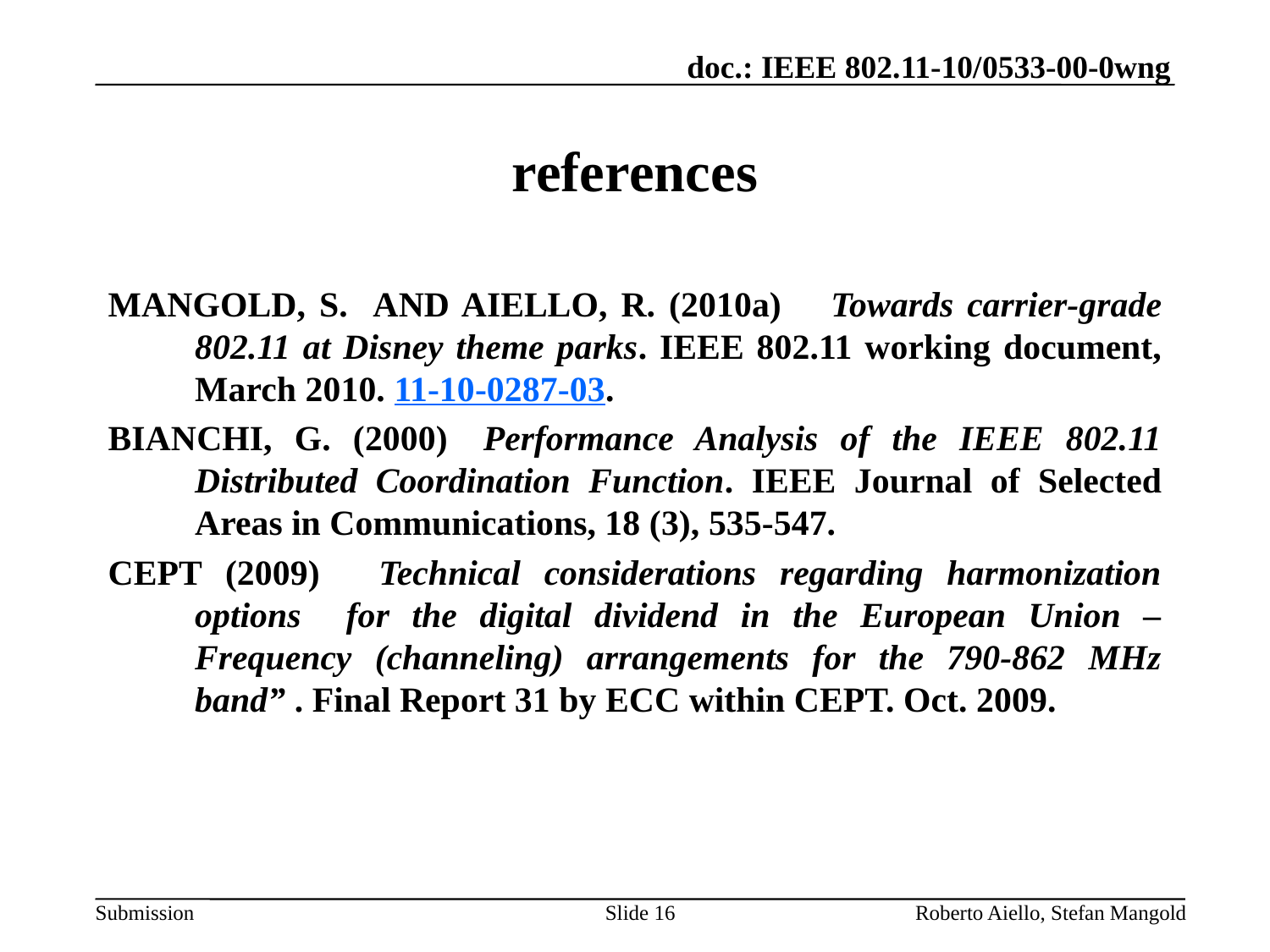

# references
MANGOLD, S.  AND AIELLO, R. (2010a)  Towards carrier-grade 802.11 at Disney theme parks. IEEE 802.11 working document, March 2010. 11-10-0287-03.
BIANCHI, G. (2000) Performance Analysis of the IEEE 802.11 Distributed Coordination Function. IEEE Journal of Selected Areas in Communications, 18 (3), 535-547.
CEPT (2009)  Technical considerations regarding harmonization options  for the digital dividend in the European Union – Frequency (channeling) arrangements for the 790-862 MHz band” . Final Report 31 by ECC within CEPT. Oct. 2009.
Slide 16
Roberto Aiello, Stefan Mangold